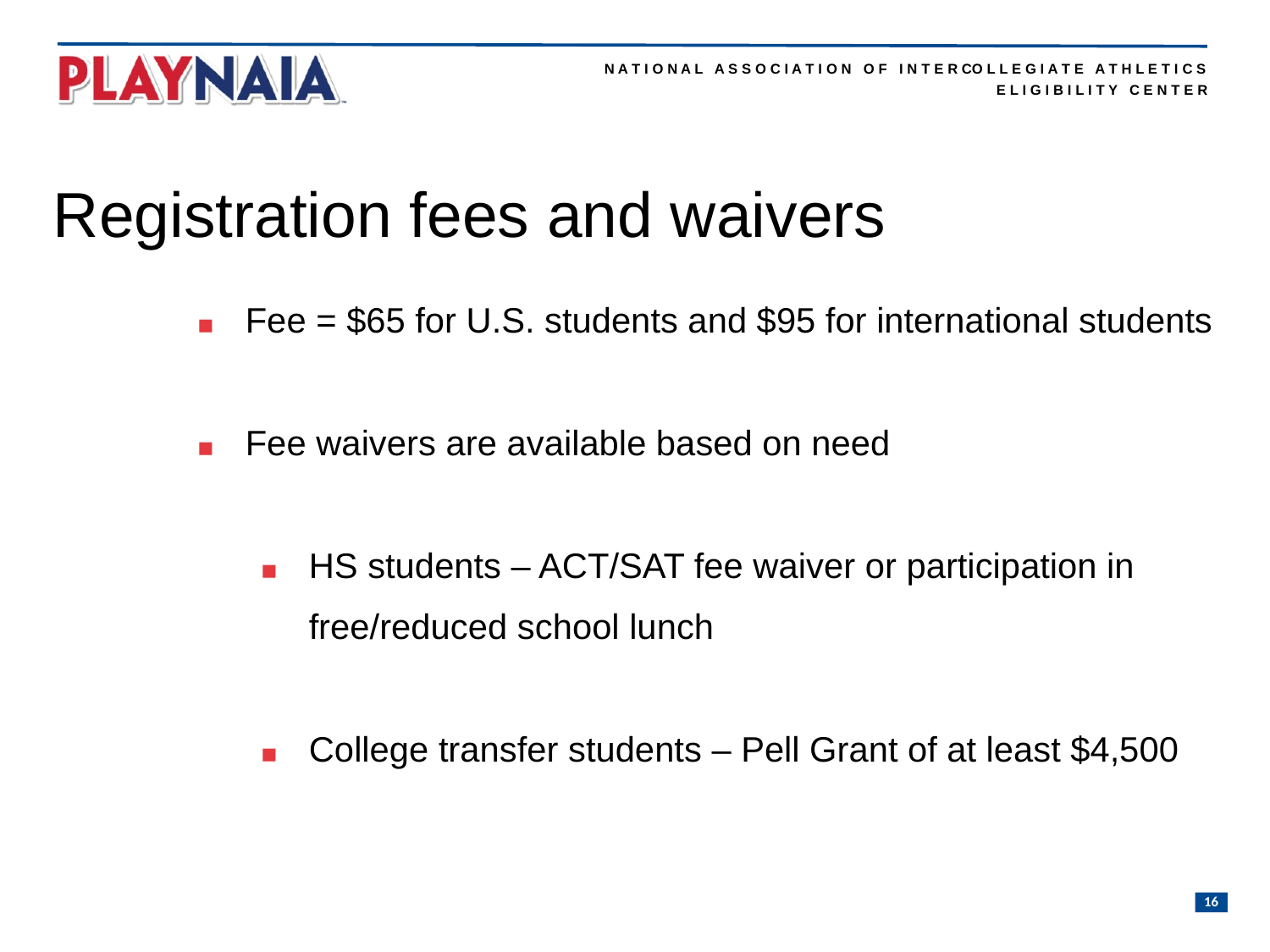

Registration fees and waivers
Fee = $65 for U.S. students and $95 for international students

Fee waivers are available based on need

HS students – ACT/SAT fee waiver or participation in free/reduced school lunch

College transfer students – Pell Grant of at least $4,500